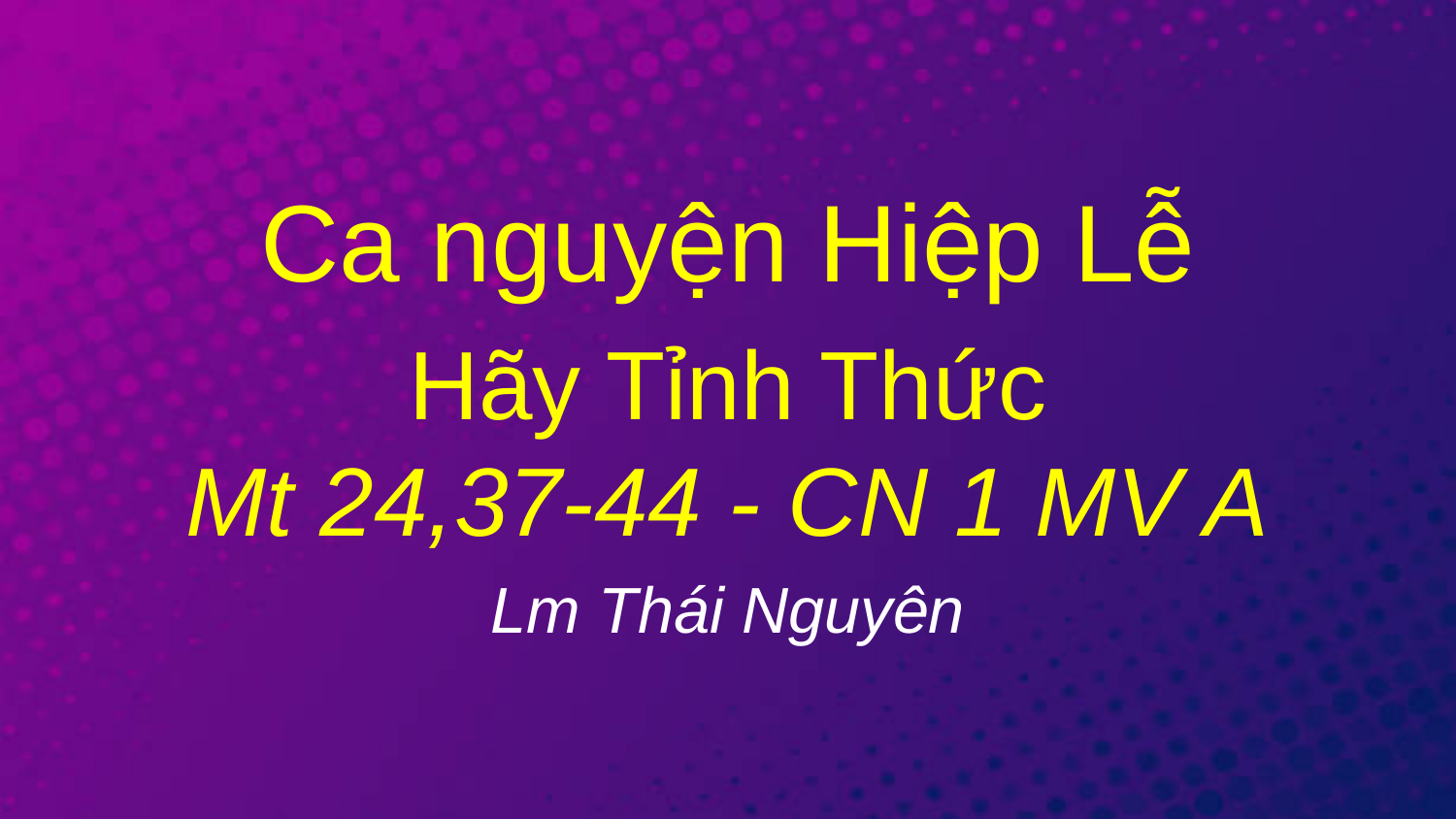

Ca nguyện Hiệp Lễ
Hãy Tỉnh Thức
Mt 24,37-44 - CN 1 MV A
Lm Thái Nguyên